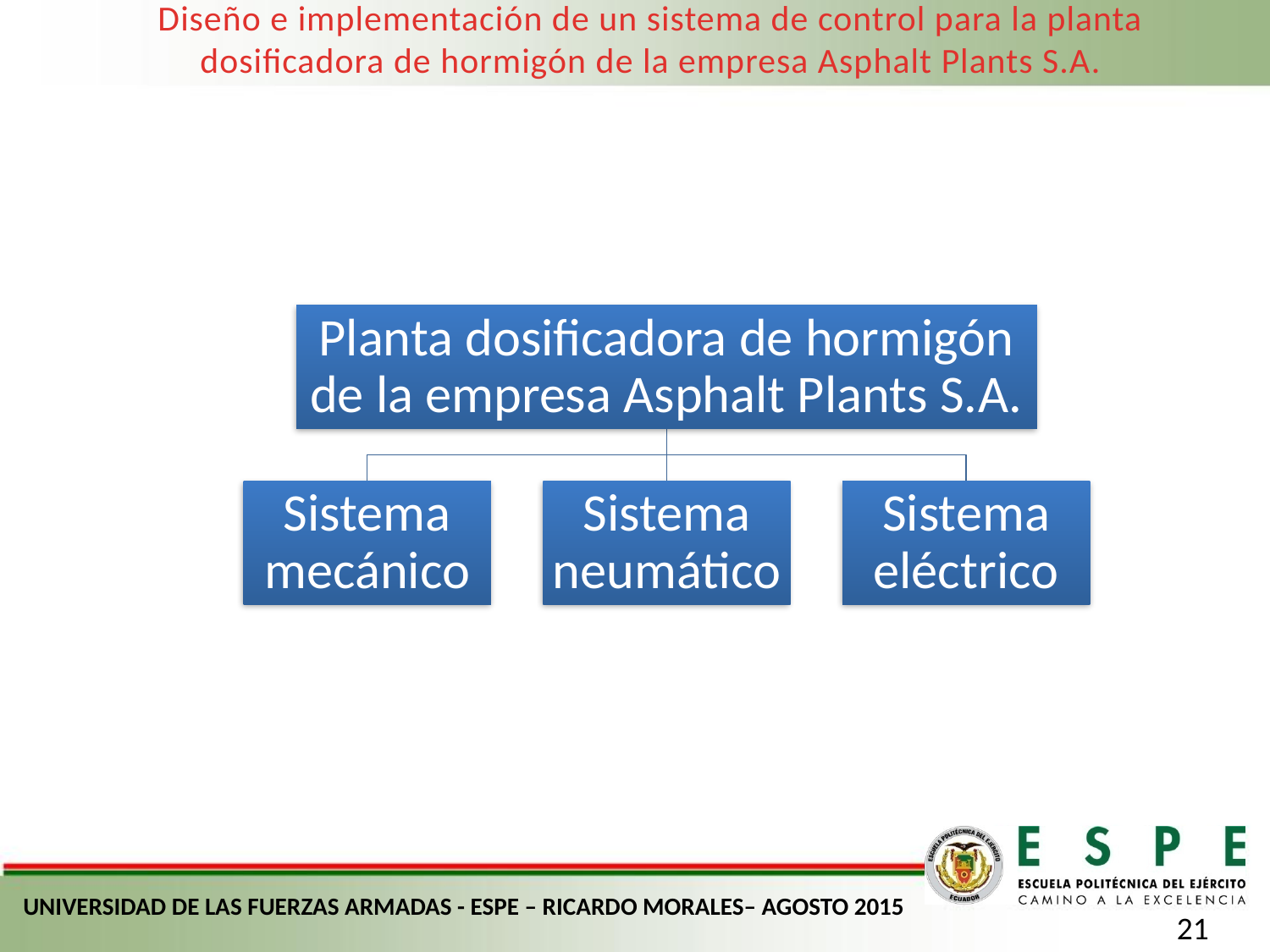

Diseño e implementación de un sistema de control para la planta dosificadora de hormigón de la empresa Asphalt Plants S.A.

Planta dosificadora de hormigón de la empresa Asphalt Plants S.A.
Sistema mecánico
Sistema neumático
Sistema eléctrico
UNIVERSIDAD DE LAS FUERZAS ARMADAS - ESPE – RICARDO MORALES– AGOSTO 2015
21